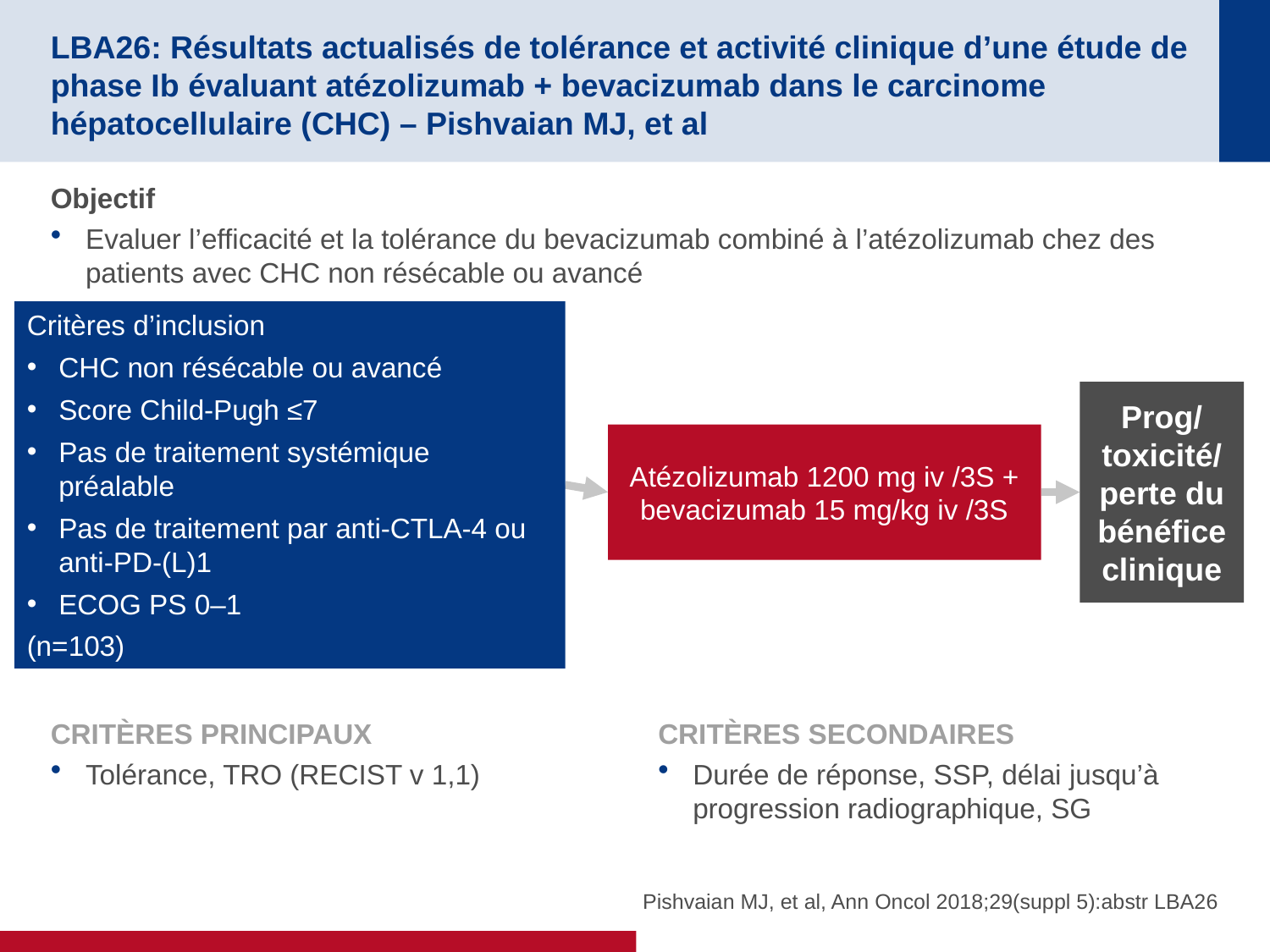

# LBA26: Résultats actualisés de tolérance et activité clinique d’une étude de phase Ib évaluant atézolizumab + bevacizumab dans le carcinome hépatocellulaire (CHC) – Pishvaian MJ, et al
Objectif
Evaluer l’efficacité et la tolérance du bevacizumab combiné à l’atézolizumab chez des patients avec CHC non résécable ou avancé
Critères d’inclusion
CHC non résécable ou avancé
Score Child-Pugh ≤7
Pas de traitement systémique préalable
Pas de traitement par anti-CTLA-4 ou anti-PD-(L)1
ECOG PS 0–1
(n=103)
Prog/
toxicité/
perte du bénéfice clinique
Atézolizumab 1200 mg iv /3S + bevacizumab 15 mg/kg iv /3S
CRITÈRES PRINCIPAUX
Tolérance, TRO (RECIST v 1,1)

CRITÈRES SECONDAIRES
Durée de réponse, SSP, délai jusqu’à progression radiographique, SG
Pishvaian MJ, et al, Ann Oncol 2018;29(suppl 5):abstr LBA26